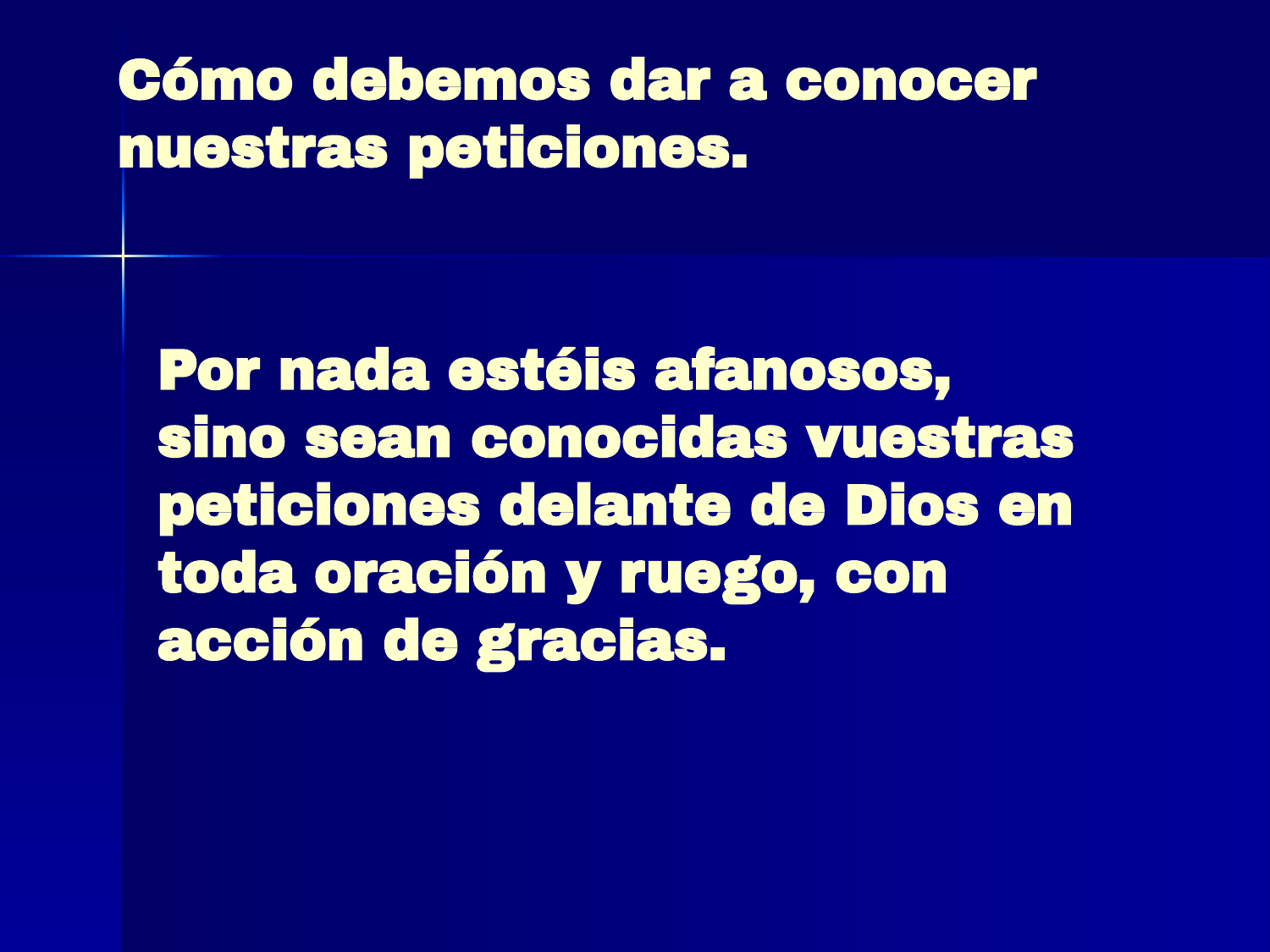

Cómo debemos dar a conocer nuestras peticiones.
Por nada estéis afanosos, sino sean conocidas vuestras peticiones delante de Dios en toda oración y ruego, con acción de gracias.